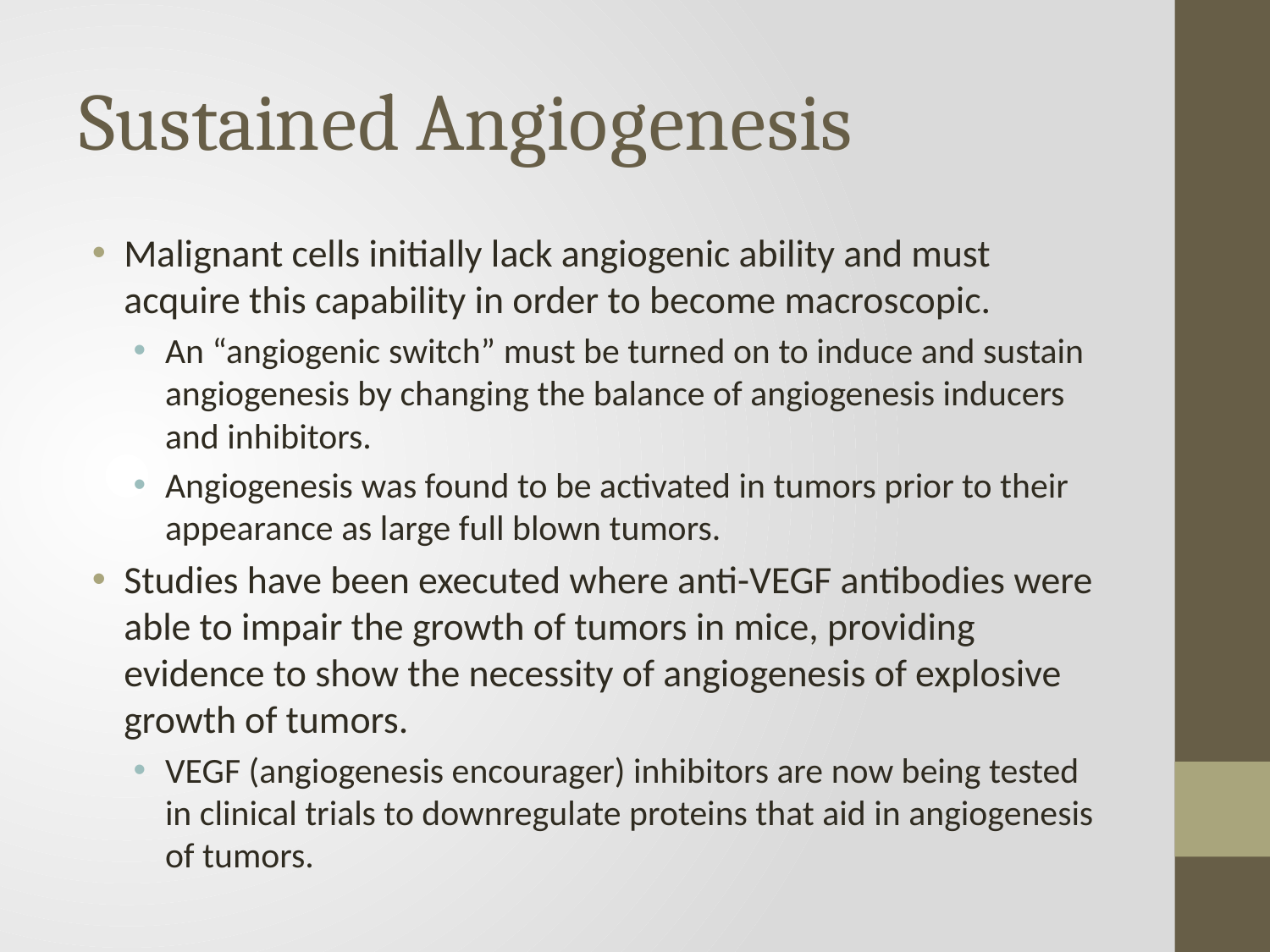

# Sustained Angiogenesis
Malignant cells initially lack angiogenic ability and must acquire this capability in order to become macroscopic.
An “angiogenic switch” must be turned on to induce and sustain angiogenesis by changing the balance of angiogenesis inducers and inhibitors.
Angiogenesis was found to be activated in tumors prior to their appearance as large full blown tumors.
Studies have been executed where anti-VEGF antibodies were able to impair the growth of tumors in mice, providing evidence to show the necessity of angiogenesis of explosive growth of tumors.
VEGF (angiogenesis encourager) inhibitors are now being tested in clinical trials to downregulate proteins that aid in angiogenesis of tumors.